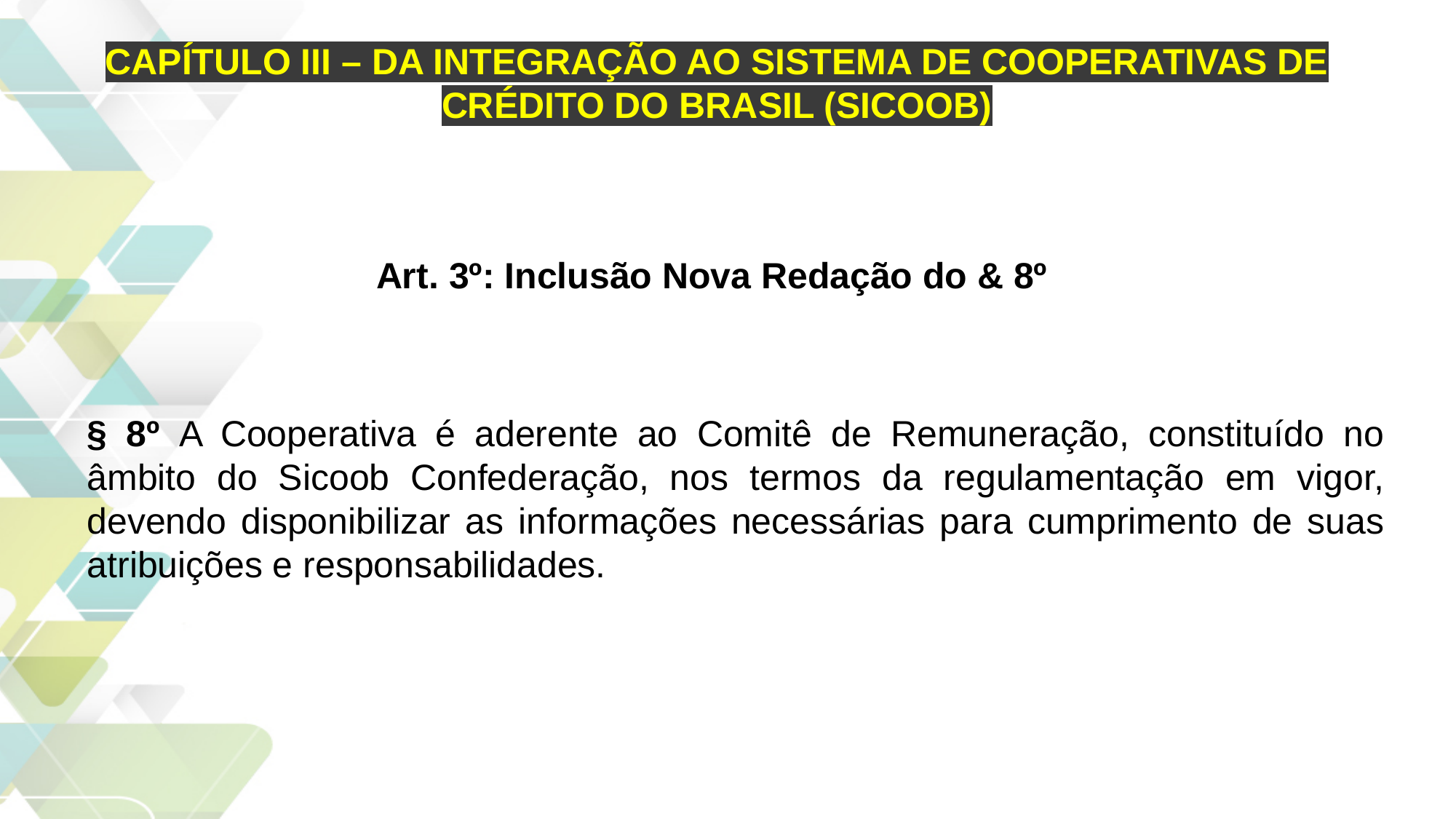

CAPÍTULO III – DA INTEGRAÇÃO AO SISTEMA DE COOPERATIVAS DE CRÉDITO DO BRASIL (SICOOB)
Art. 3º: Inclusão Nova Redação do & 8º

§ 8º A Cooperativa é aderente ao Comitê de Remuneração, constituído no âmbito do Sicoob Confederação, nos termos da regulamentação em vigor, devendo disponibilizar as informações necessárias para cumprimento de suas atribuições e responsabilidades.